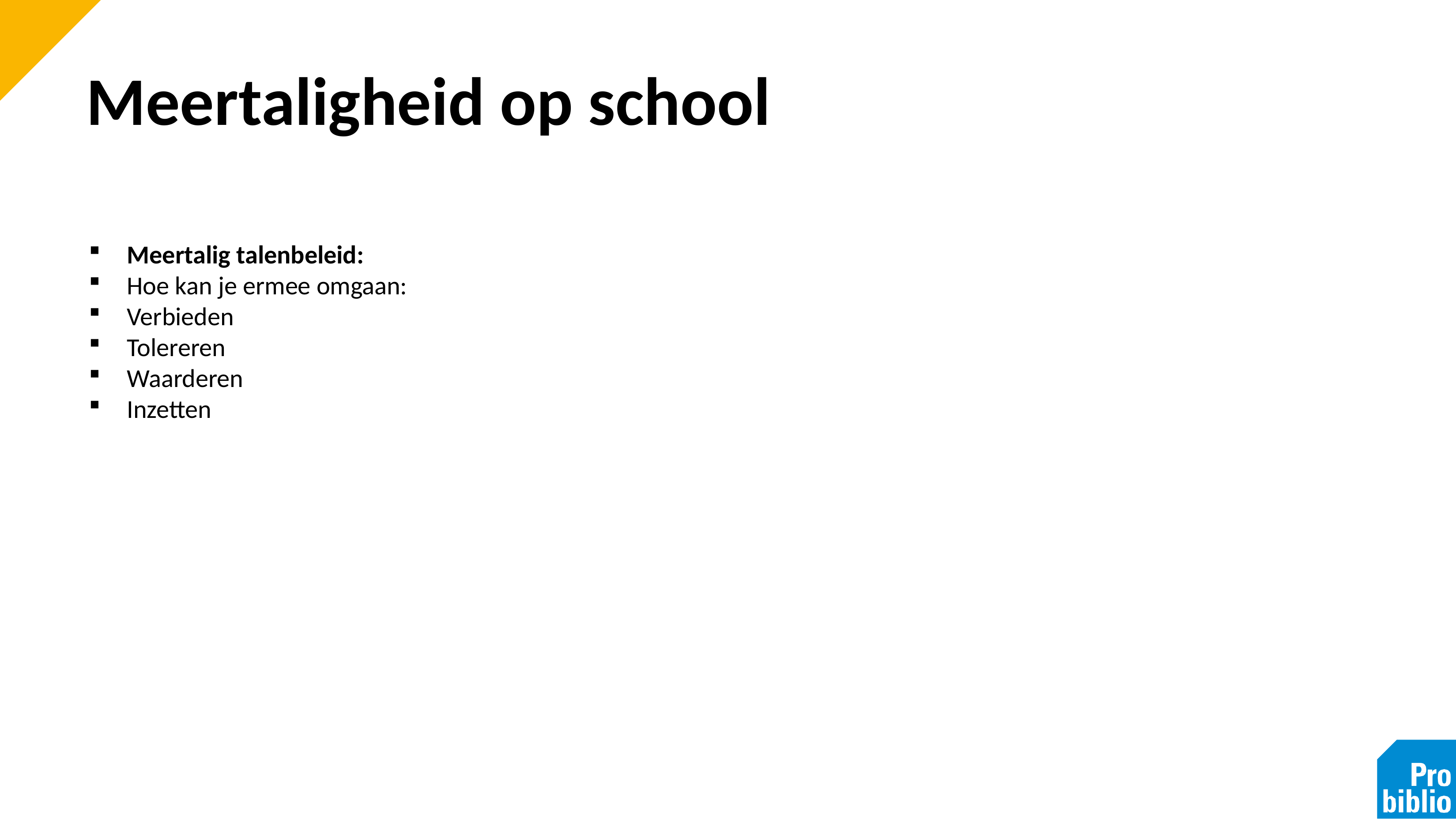

# Meertaligheid op school
Meertalig talenbeleid:
Hoe kan je ermee omgaan:
Verbieden
Tolereren
Waarderen
Inzetten